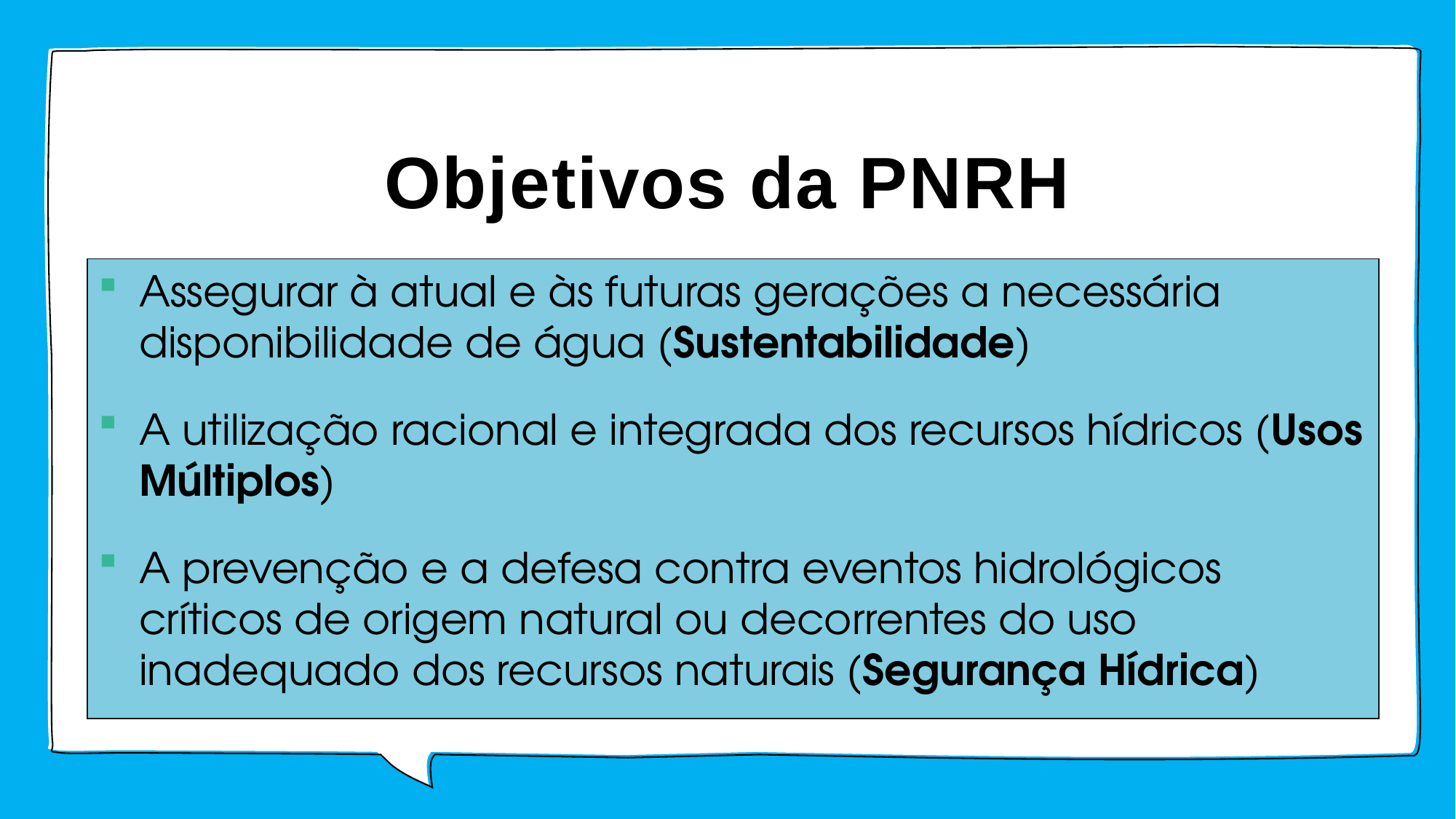

# Objetivos da PNRH
Assegurar à atual e às futuras gerações a necessária disponibilidade de água (Sustentabilidade)
A utilização racional e integrada dos recursos hídricos (Usos Múltiplos)
A prevenção e a defesa contra eventos hidrológicos críticos de origem natural ou decorrentes do uso inadequado dos recursos naturais (Segurança Hídrica)